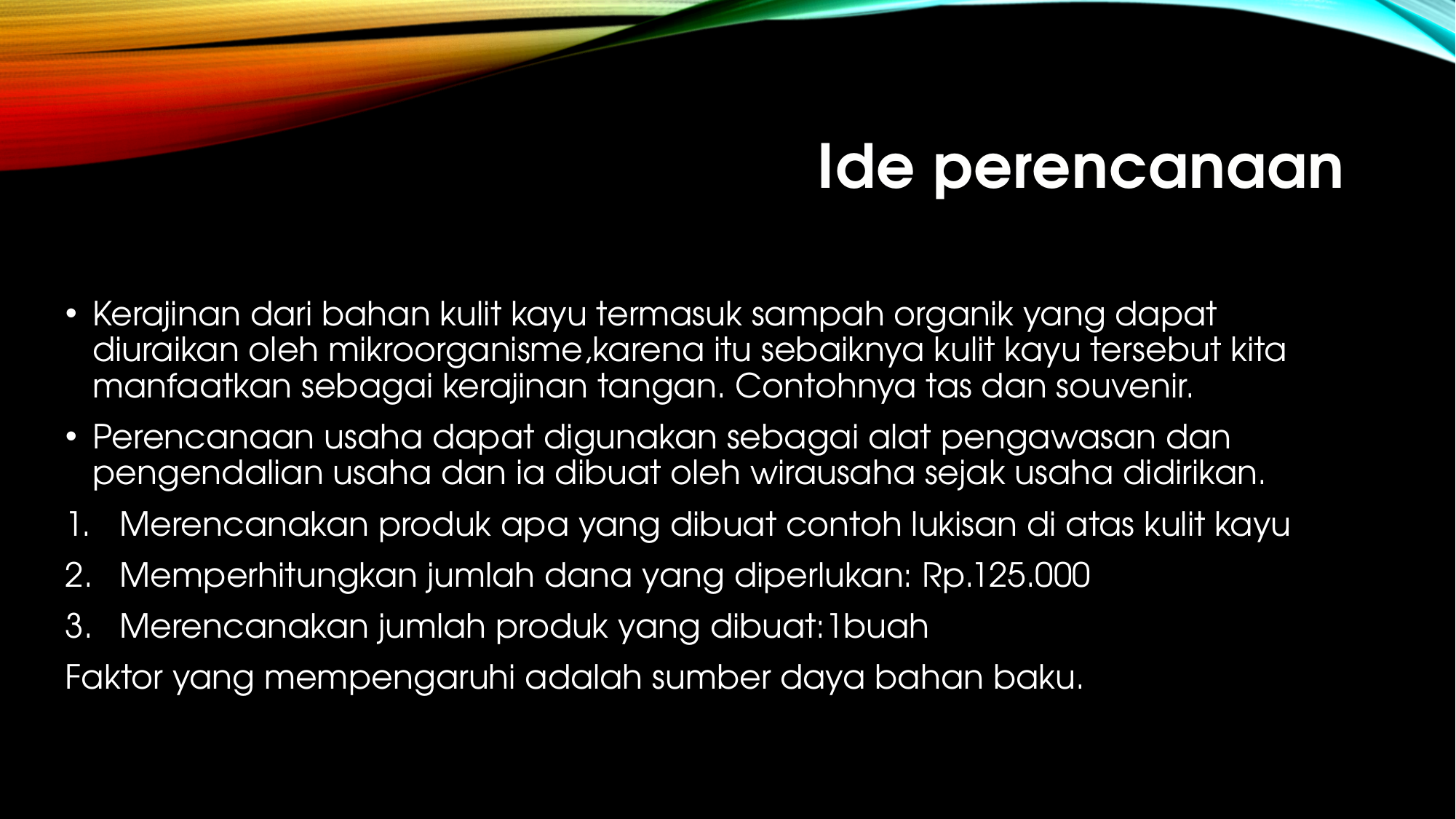

# Ide perencanaan
Kerajinan dari bahan kulit kayu termasuk sampah organik yang dapat diuraikan oleh mikroorganisme,karena itu sebaiknya kulit kayu tersebut kita manfaatkan sebagai kerajinan tangan. Contohnya tas dan souvenir.
Perencanaan usaha dapat digunakan sebagai alat pengawasan dan pengendalian usaha dan ia dibuat oleh wirausaha sejak usaha didirikan.
Merencanakan produk apa yang dibuat contoh lukisan di atas kulit kayu
Memperhitungkan jumlah dana yang diperlukan: Rp.125.000
Merencanakan jumlah produk yang dibuat:1buah
Faktor yang mempengaruhi adalah sumber daya bahan baku.